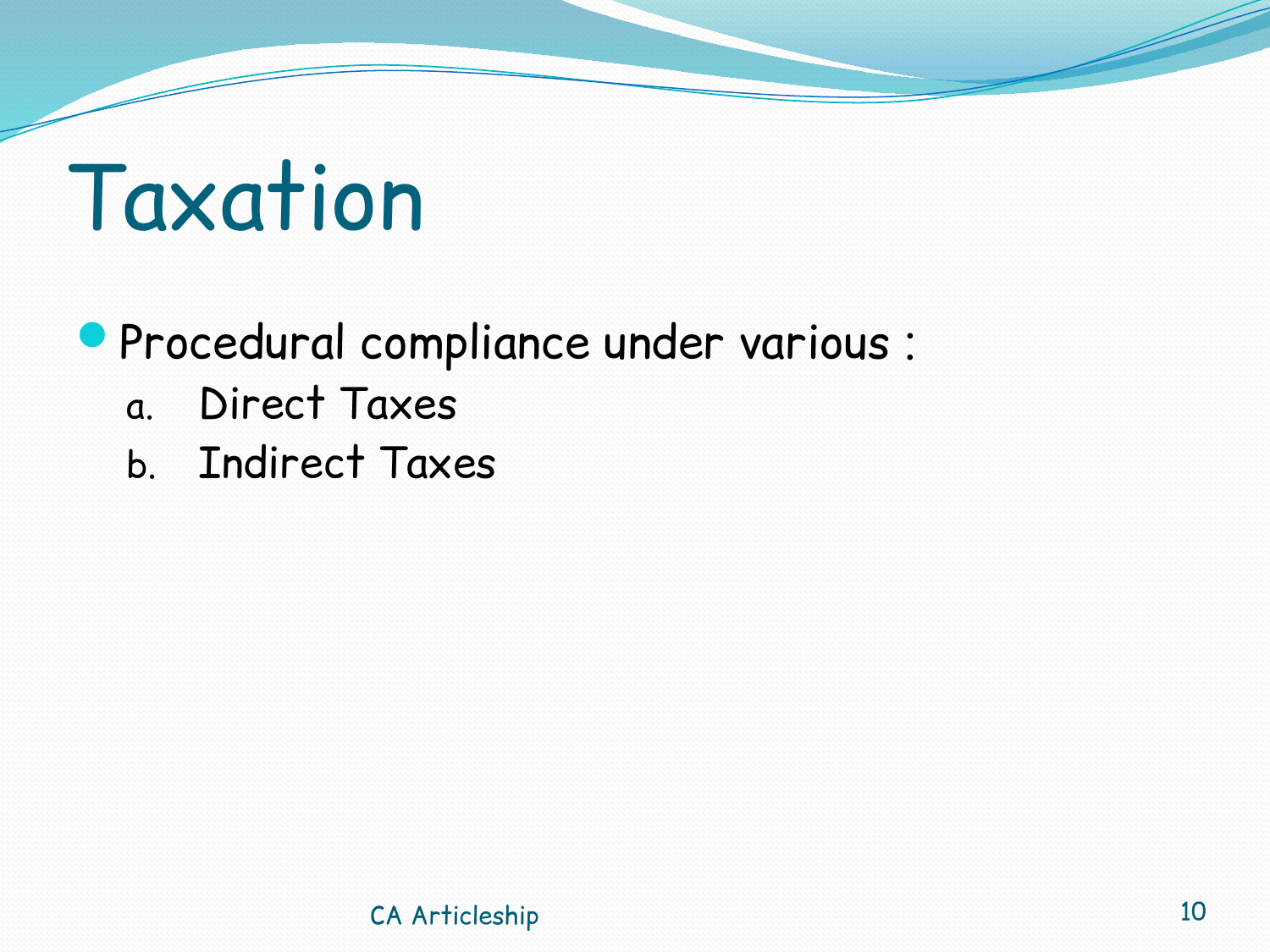

# Taxation
Procedural compliance under various :
Direct Taxes
Indirect Taxes
CA Articleship
10